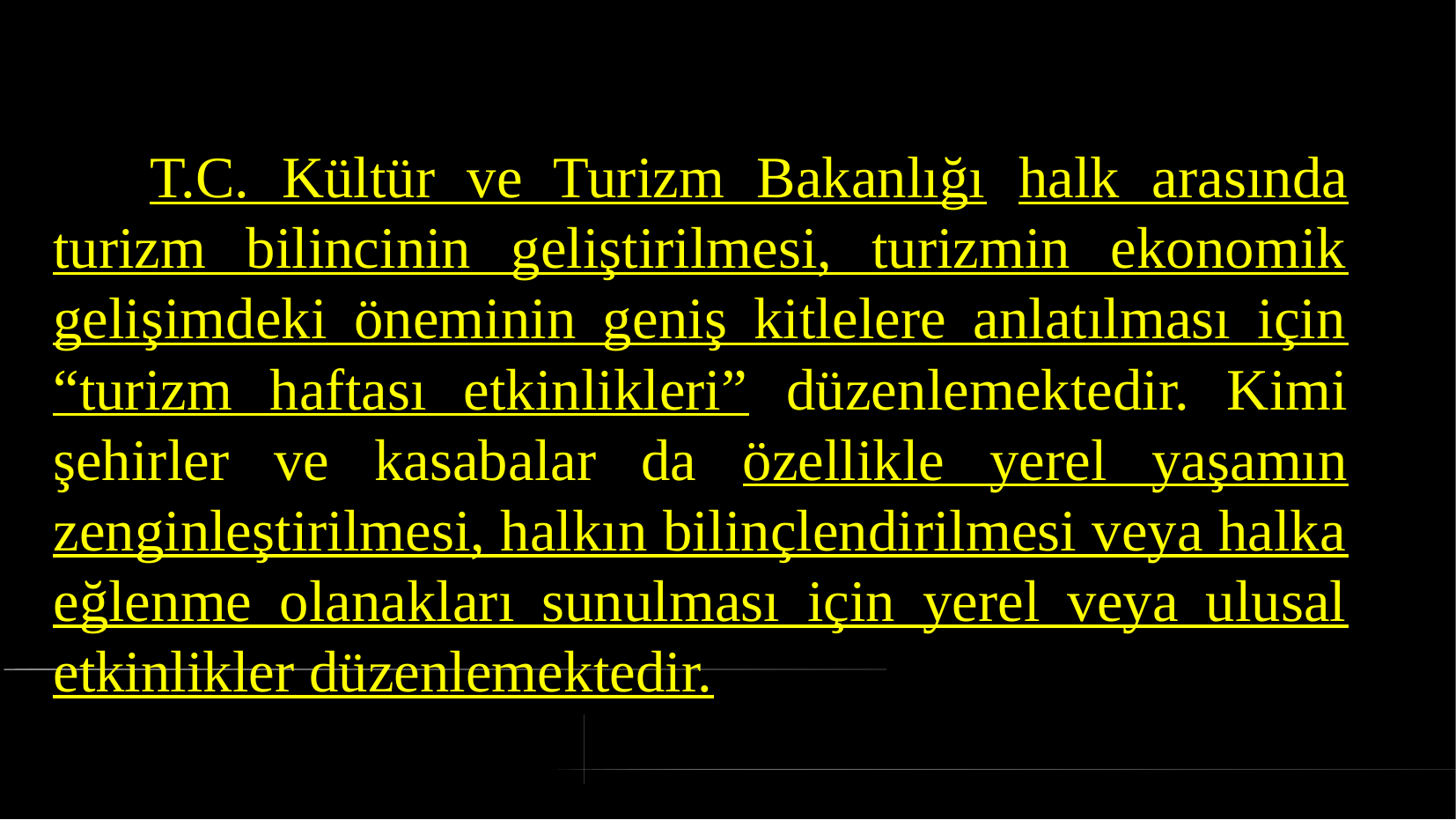

# T.C. Kültür ve Turizm Bakanlığı halk arasında turizm bilincinin geliştirilmesi, turizmin ekonomik gelişimdeki öneminin geniş kitlelere anlatılması için “turizm haftası etkinlikleri” düzenlemektedir. Kimi şehirler ve kasabalar da özellikle yerel yaşamın zenginleştirilmesi, halkın bilinçlendirilmesi veya halka eğlenme olanakları sunulması için yerel veya ulusal etkinlikler düzenlemektedir.